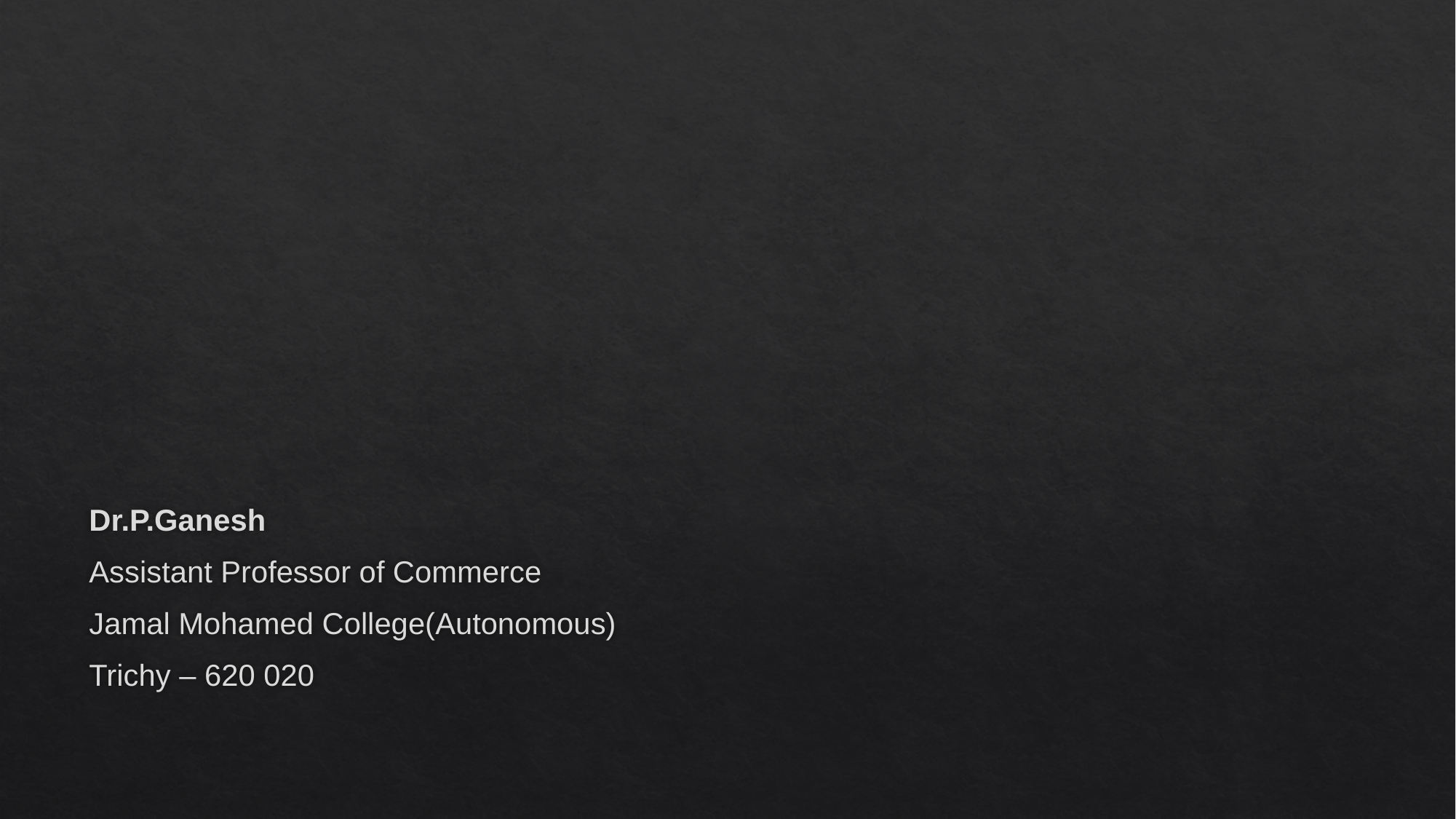

Dr.P.Ganesh
Assistant Professor of Commerce
Jamal Mohamed College(Autonomous)
Trichy – 620 020